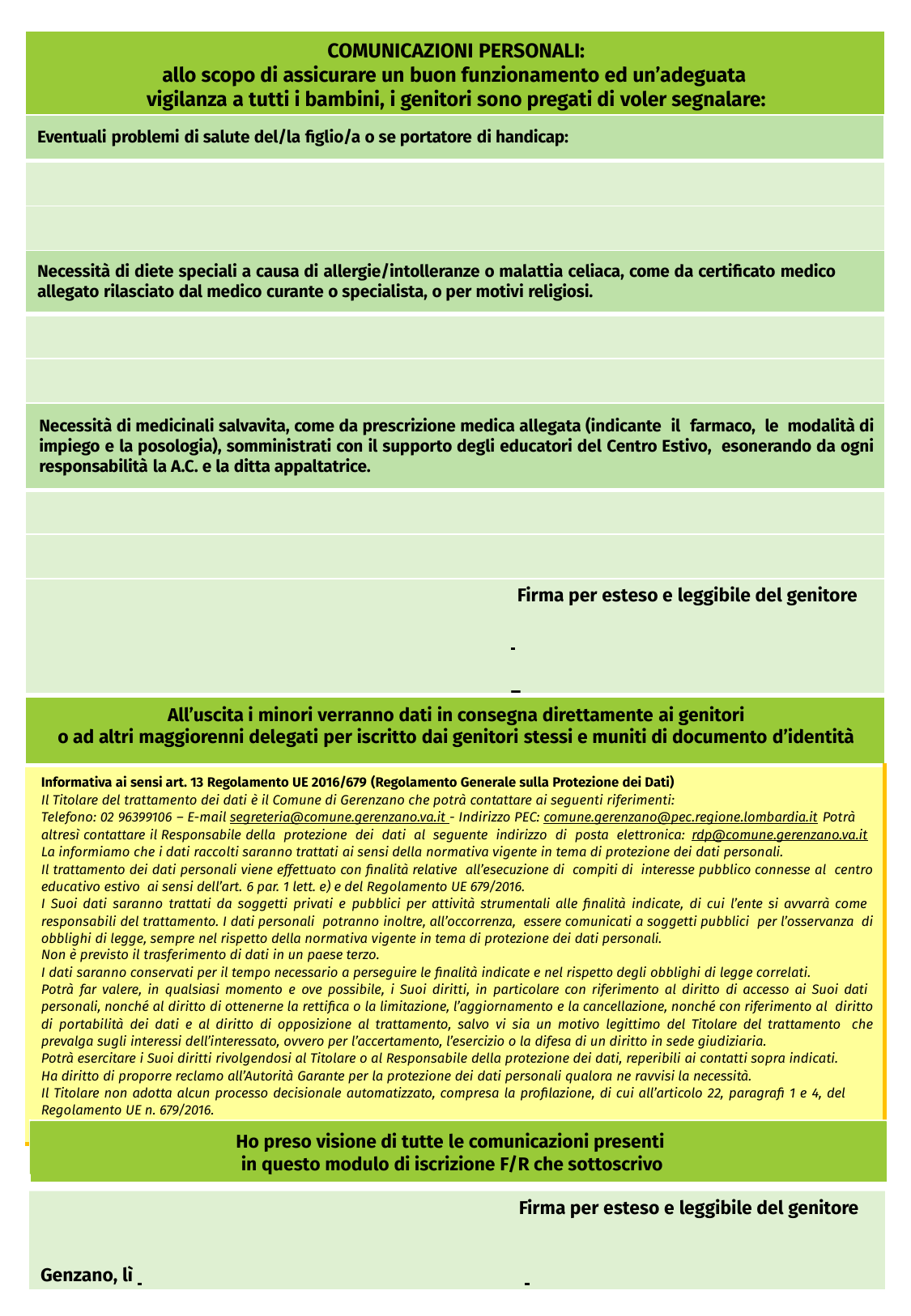

| COMUNICAZIONI PERSONALI: allo scopo di assicurare un buon funzionamento ed un’adeguata vigilanza a tutti i bambini, i genitori sono pregati di voler segnalare: |
| --- |
| Eventuali problemi di salute del/la figlio/a o se portatore di handicap: |
|  |
|  |
| Necessità di diete speciali a causa di allergie/intolleranze o malattia celiaca, come da certificato medico allegato rilasciato dal medico curante o specialista, o per motivi religiosi. |
|  |
|  |
| Necessità di medicinali salvavita, come da prescrizione medica allegata (indicante il farmaco, le modalità di impiego e la posologia), somministrati con il supporto degli educatori del Centro Estivo, esonerando da ogni responsabilità la A.C. e la ditta appaltatrice. |
|  |
|  |
| Firma per esteso e leggibile del genitore \_ |
| All’uscita i minori verranno dati in consegna direttamente ai genitori o ad altri maggiorenni delegati per iscritto dai genitori stessi e muniti di documento d’identità |
| Informativa ai sensi art. 13 Regolamento UE 2016/679 (Regolamento Generale sulla Protezione dei Dati) Il Titolare del trattamento dei dati è il Comune di Gerenzano che potrà contattare ai seguenti riferimenti: Telefono: 02 96399106 – E-mail segreteria@comune.gerenzano.va.it - Indirizzo PEC: comune.gerenzano@pec.regione.lombardia.it Potrà altresì contattare il Responsabile della protezione dei dati al seguente indirizzo di posta elettronica: rdp@comune.gerenzano.va.it La informiamo che i dati raccolti saranno trattati ai sensi della normativa vigente in tema di protezione dei dati personali. Il trattamento dei dati personali viene effettuato con finalità relative all’esecuzione di compiti di interesse pubblico connesse al centro educativo estivo ai sensi dell’art. 6 par. 1 lett. e) e del Regolamento UE 679/2016. I Suoi dati saranno trattati da soggetti privati e pubblici per attività strumentali alle finalità indicate, di cui l’ente si avvarrà come responsabili del trattamento. I dati personali potranno inoltre, all’occorrenza, essere comunicati a soggetti pubblici per l’osservanza di obblighi di legge, sempre nel rispetto della normativa vigente in tema di protezione dei dati personali. Non è previsto il trasferimento di dati in un paese terzo. I dati saranno conservati per il tempo necessario a perseguire le finalità indicate e nel rispetto degli obblighi di legge correlati. Potrà far valere, in qualsiasi momento e ove possibile, i Suoi diritti, in particolare con riferimento al diritto di accesso ai Suoi dati personali, nonché al diritto di ottenerne la rettifica o la limitazione, l’aggiornamento e la cancellazione, nonché con riferimento al diritto di portabilità dei dati e al diritto di opposizione al trattamento, salvo vi sia un motivo legittimo del Titolare del trattamento che prevalga sugli interessi dell’interessato, ovvero per l’accertamento, l’esercizio o la difesa di un diritto in sede giudiziaria. Potrà esercitare i Suoi diritti rivolgendosi al Titolare o al Responsabile della protezione dei dati, reperibili ai contatti sopra indicati. Ha diritto di proporre reclamo all’Autorità Garante per la protezione dei dati personali qualora ne ravvisi la necessità. Il Titolare non adotta alcun processo decisionale automatizzato, compresa la profilazione, di cui all’articolo 22, paragrafi 1 e 4, del Regolamento UE n. 679/2016. |

Ho preso visione di tutte le comunicazioni presenti  in questo modulo di iscrizione F/R che sottoscrivo

Firma per esteso e leggibile del genitore
Genzano, lì